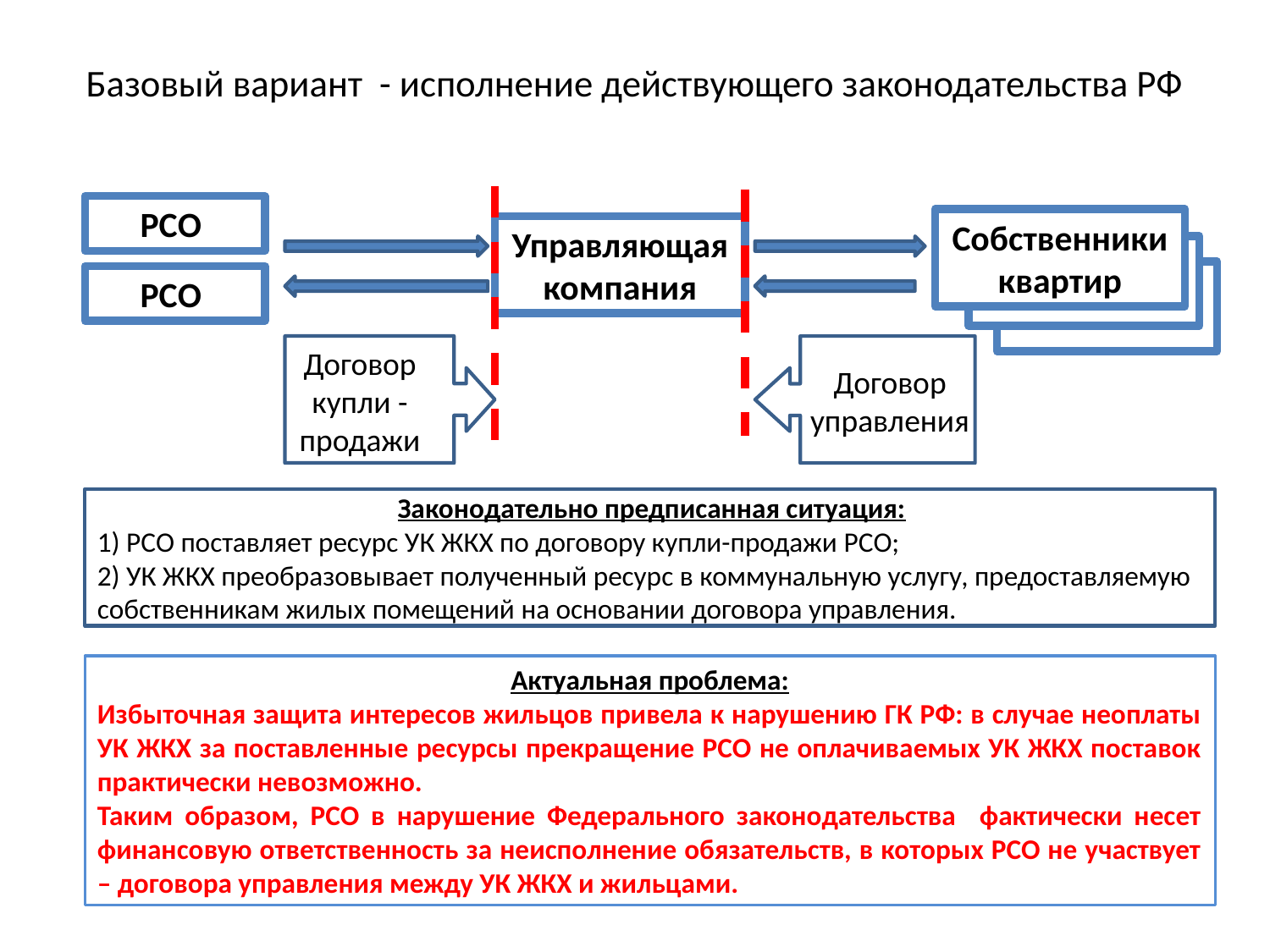

# Базовый вариант  - исполнение действующего законодательства РФ
РСО
Собственники квартир
Управляющая компания

РСО

Договор купли - продажи
Договор управления
Законодательно предписанная ситуация:
1) РСО поставляет ресурс УК ЖКХ по договору купли-продажи РСО;
2) УК ЖКХ преобразовывает полученный ресурс в коммунальную услугу, предоставляемую собственникам жилых помещений на основании договора управления.

Актуальная проблема:
Избыточная защита интересов жильцов привела к нарушению ГК РФ: в случае неоплаты УК ЖКХ за поставленные ресурсы прекращение РСО не оплачиваемых УК ЖКХ поставок практически невозможно.
Таким образом, РСО в нарушение Федерального законодательства  фактически несет финансовую ответственность за неисполнение обязательств, в которых РСО не участвует – договора управления между УК ЖКХ и жильцами.